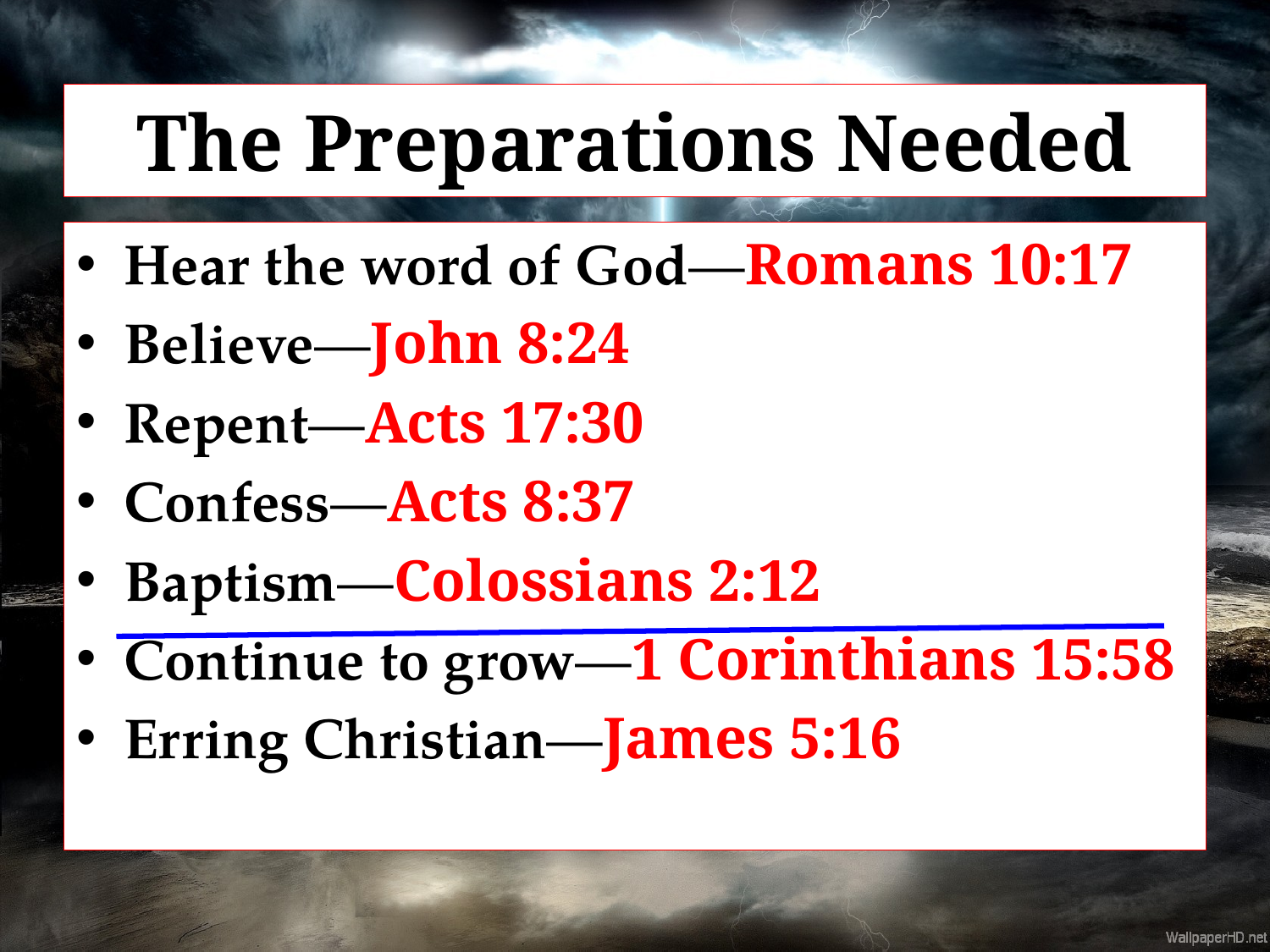

# The Preparations Needed
Hear the word of God—Romans 10:17
Believe—John 8:24
Repent—Acts 17:30
Confess—Acts 8:37
Baptism—Colossians 2:12
Continue to grow—1 Corinthians 15:58
Erring Christian—James 5:16